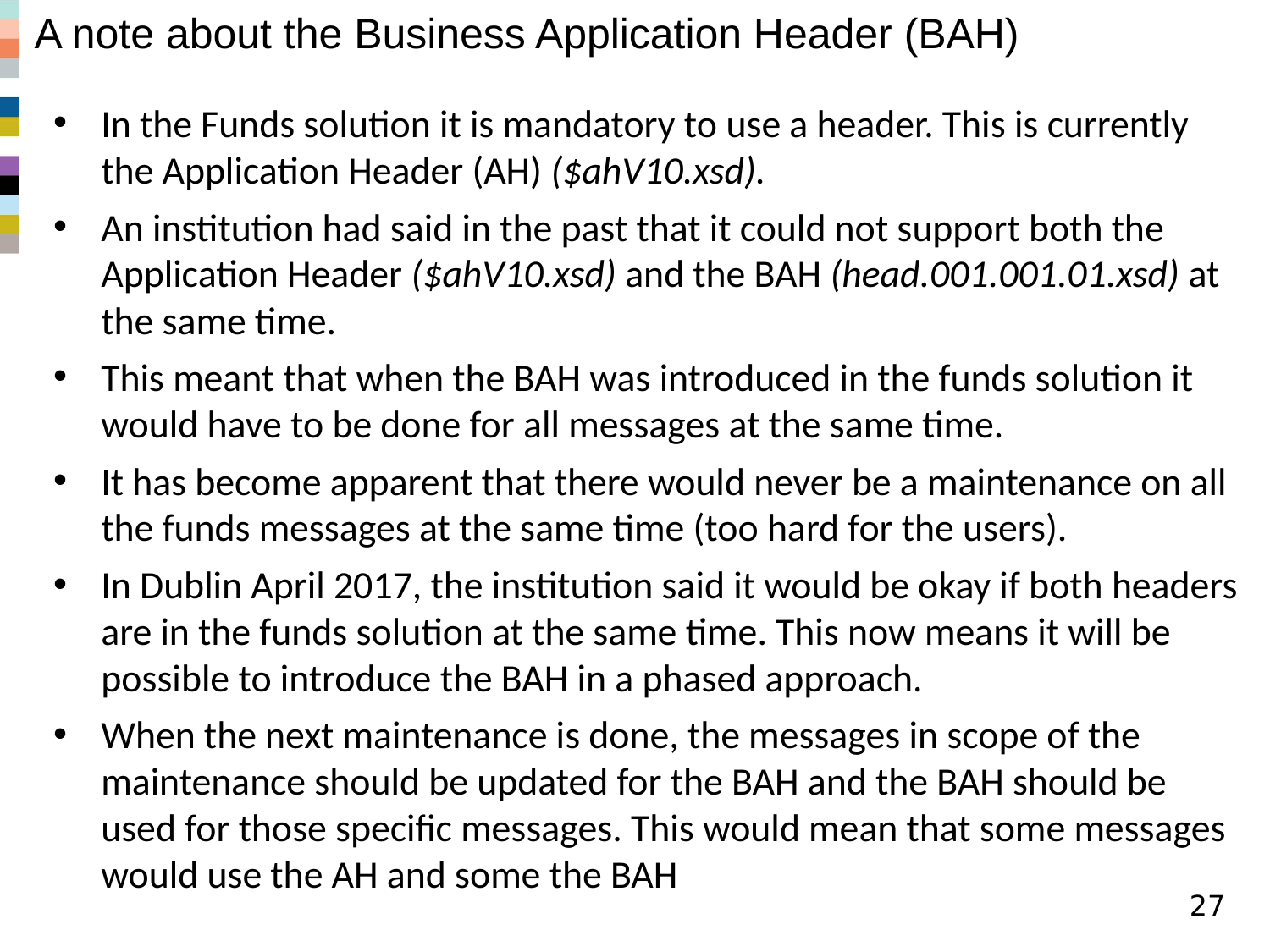

# A note about the Business Application Header (BAH)
In the Funds solution it is mandatory to use a header. This is currently the Application Header (AH) ($ahV10.xsd).
An institution had said in the past that it could not support both the Application Header ($ahV10.xsd) and the BAH (head.001.001.01.xsd) at the same time.
This meant that when the BAH was introduced in the funds solution it would have to be done for all messages at the same time.
It has become apparent that there would never be a maintenance on all the funds messages at the same time (too hard for the users).
In Dublin April 2017, the institution said it would be okay if both headers are in the funds solution at the same time. This now means it will be possible to introduce the BAH in a phased approach.
When the next maintenance is done, the messages in scope of the maintenance should be updated for the BAH and the BAH should be used for those specific messages. This would mean that some messages would use the AH and some the BAH

Statement Holdings V2 & V9 Comparison
27